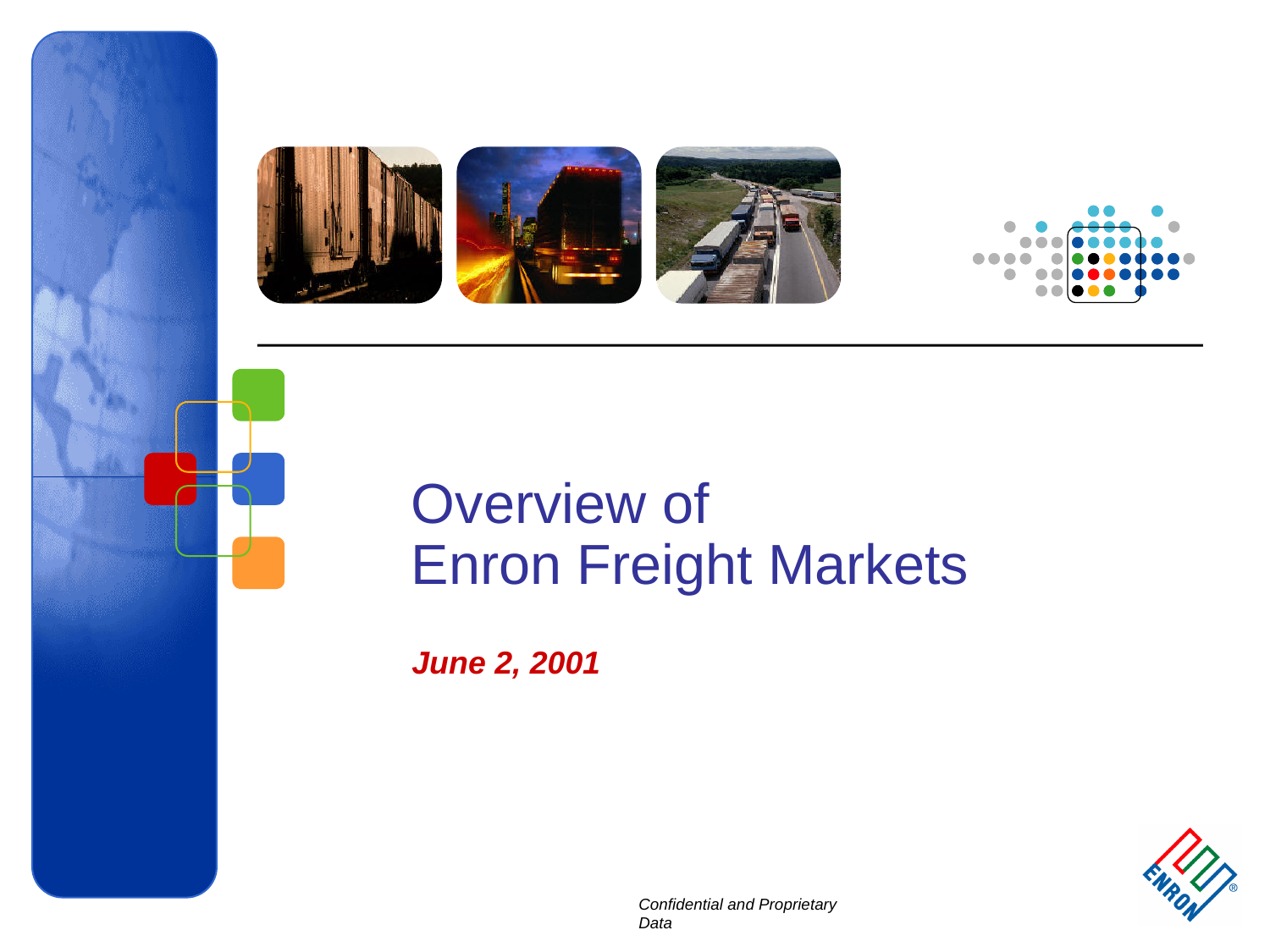

1
# Overview of Enron Freight Markets
June 2, 2001